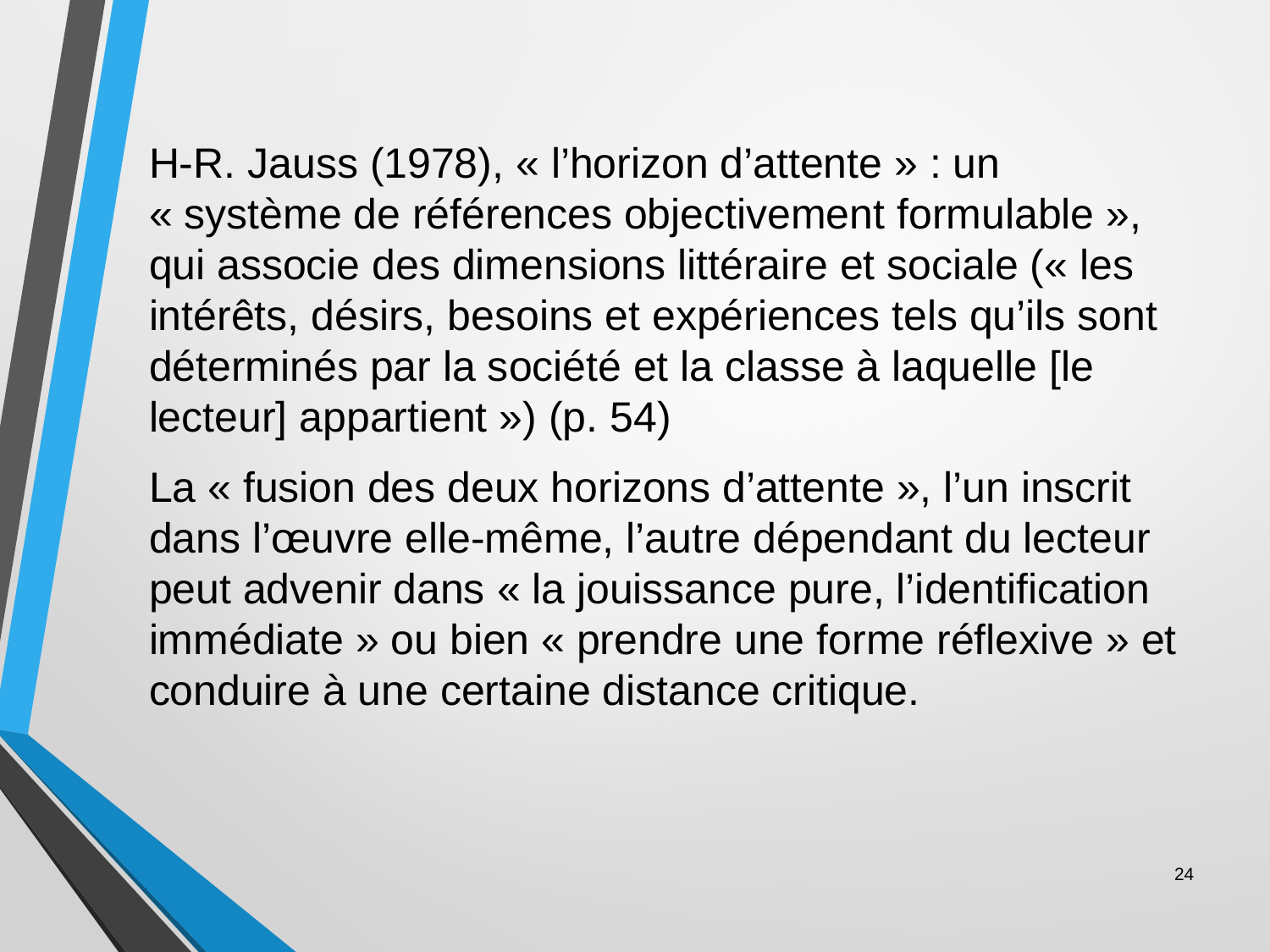

#
H-R. Jauss (1978), « l’horizon d’attente » : un « système de références objectivement formulable », qui associe des dimensions littéraire et sociale (« les intérêts, désirs, besoins et expériences tels qu’ils sont déterminés par la société et la classe à laquelle [le lecteur] appartient ») (p. 54)
La « fusion des deux horizons d’attente », l’un inscrit dans l’œuvre elle-même, l’autre dépendant du lecteur peut advenir dans « la jouissance pure, l’identification immédiate » ou bien « prendre une forme réflexive » et conduire à une certaine distance critique.

24